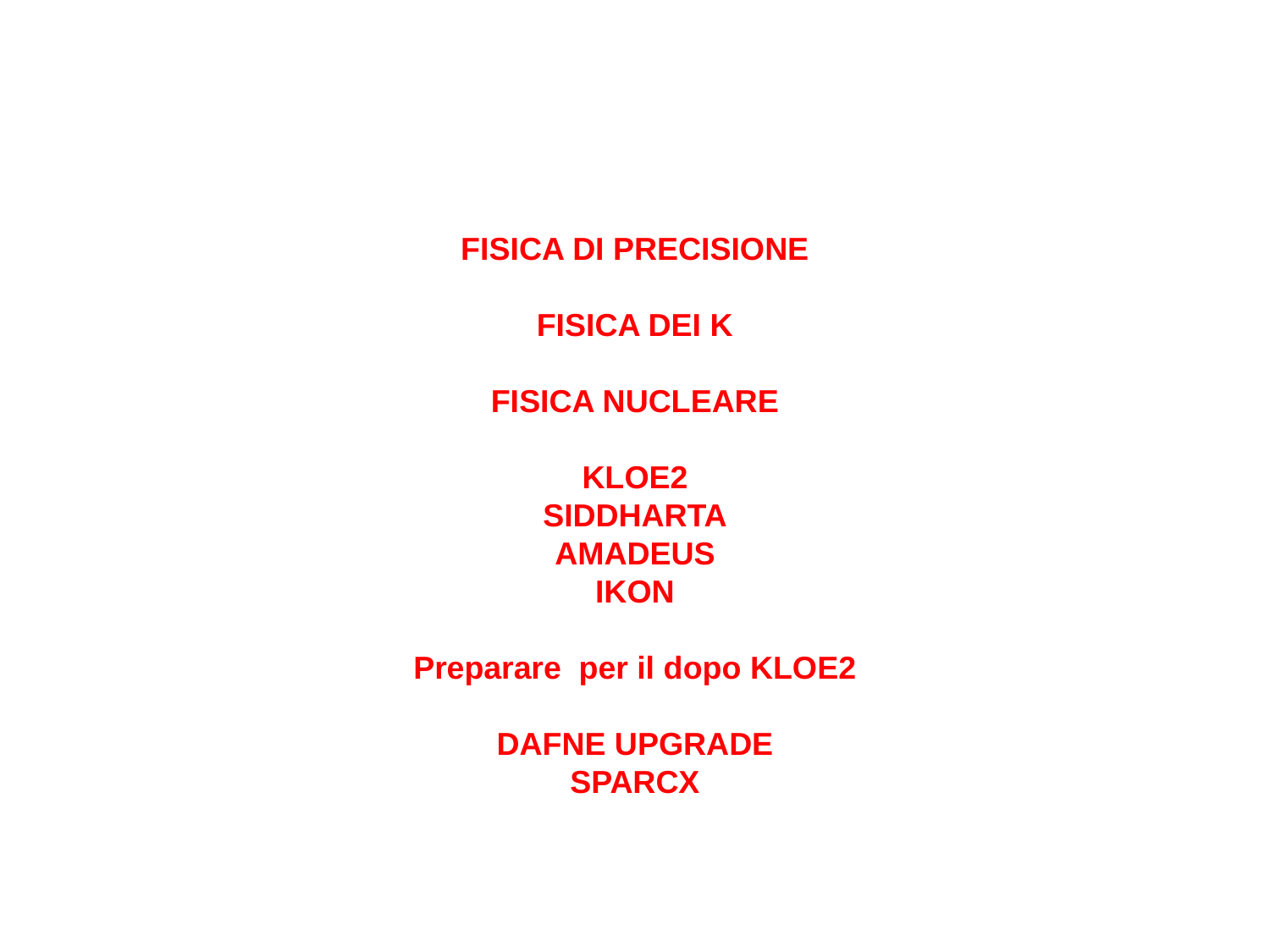

FISICA DI PRECISIONE

FISICA DEI K

FISICA NUCLEARE

KLOE2
SIDDHARTA
AMADEUS
IKON

Preparare  per il dopo KLOE2

DAFNE UPGRADE
SPARCX